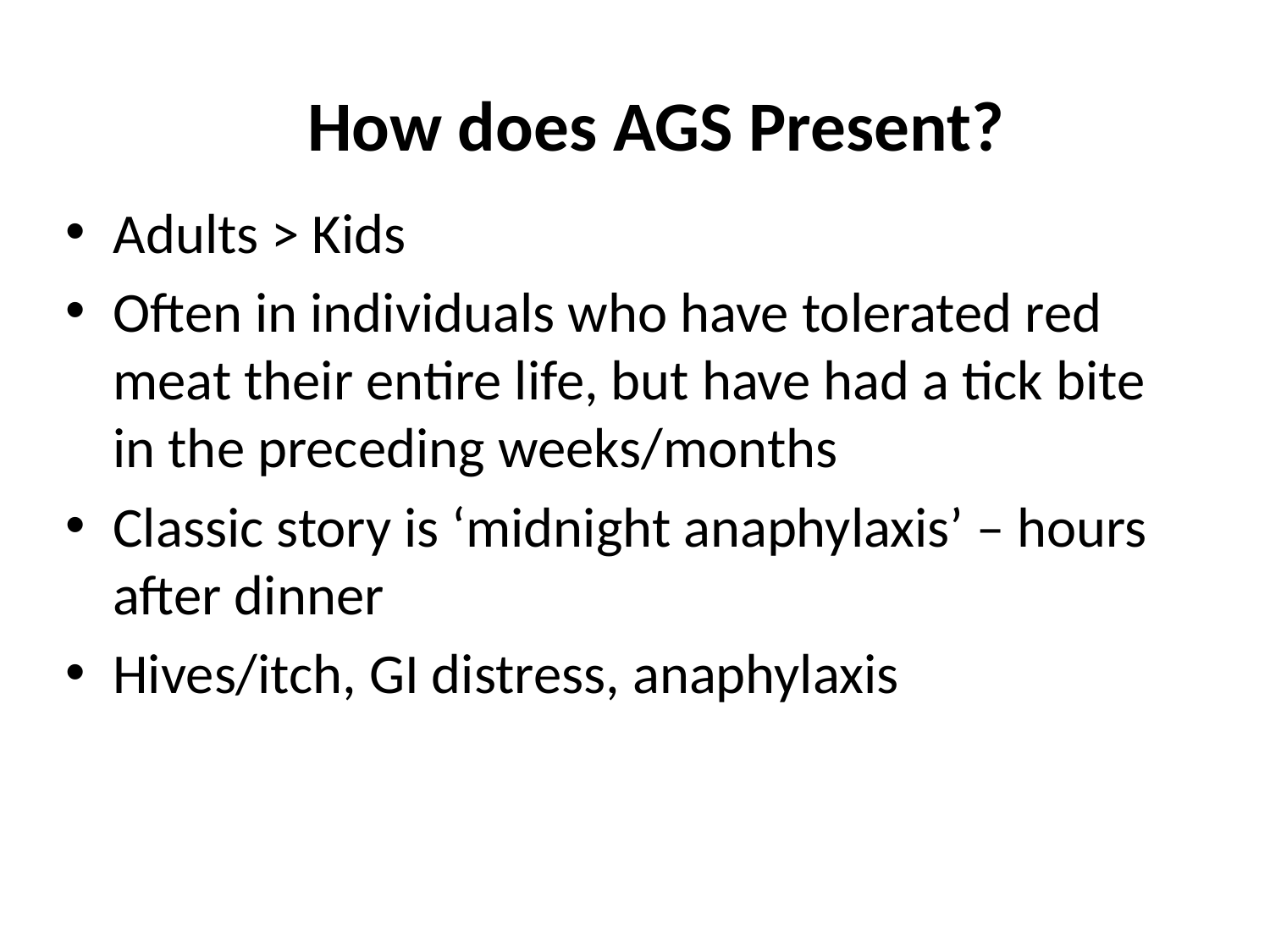

How does AGS Present?
Adults > Kids
Often in individuals who have tolerated red meat their entire life, but have had a tick bite in the preceding weeks/months
Classic story is ‘midnight anaphylaxis’ – hours after dinner
Hives/itch, GI distress, anaphylaxis